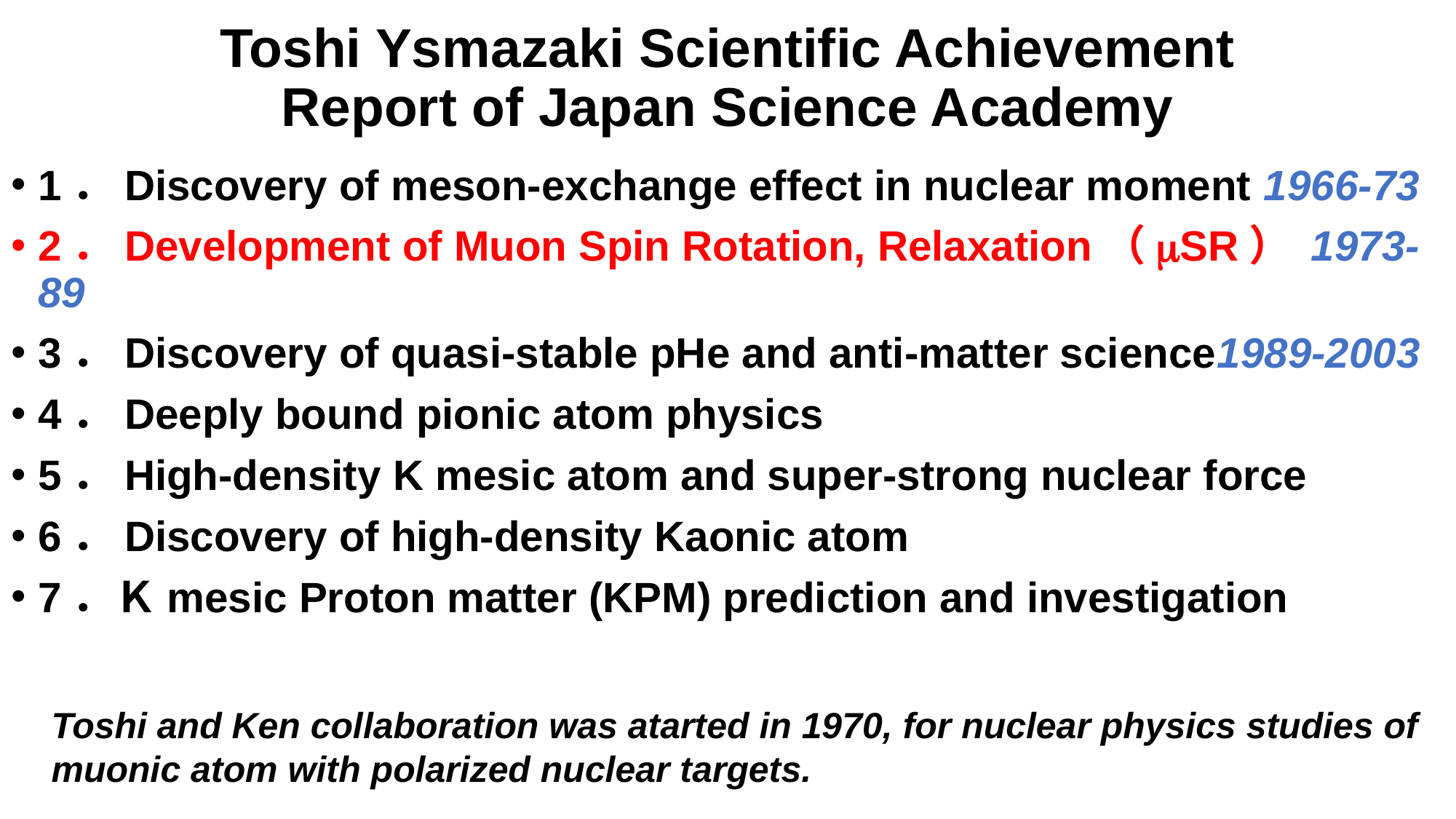

# Toshi Ysmazaki Scientific Achievement Report of Japan Science Academy
1．Discovery of meson-exchange effect in nuclear moment 1966-73
2．Development of Muon Spin Rotation, Relaxation（μSR） 1973-89
3．Discovery of quasi-stable pHe and anti-matter science1989-2003
4．Deeply bound pionic atom physics
5．High-density K mesic atom and super-strong nuclear force
6．Discovery of high-density Kaonic atom
7．Ｋmesic Proton matter (KPM) prediction and investigation
Toshi and Ken collaboration was atarted in 1970, for nuclear physics studies of muonic atom with polarized nuclear targets.